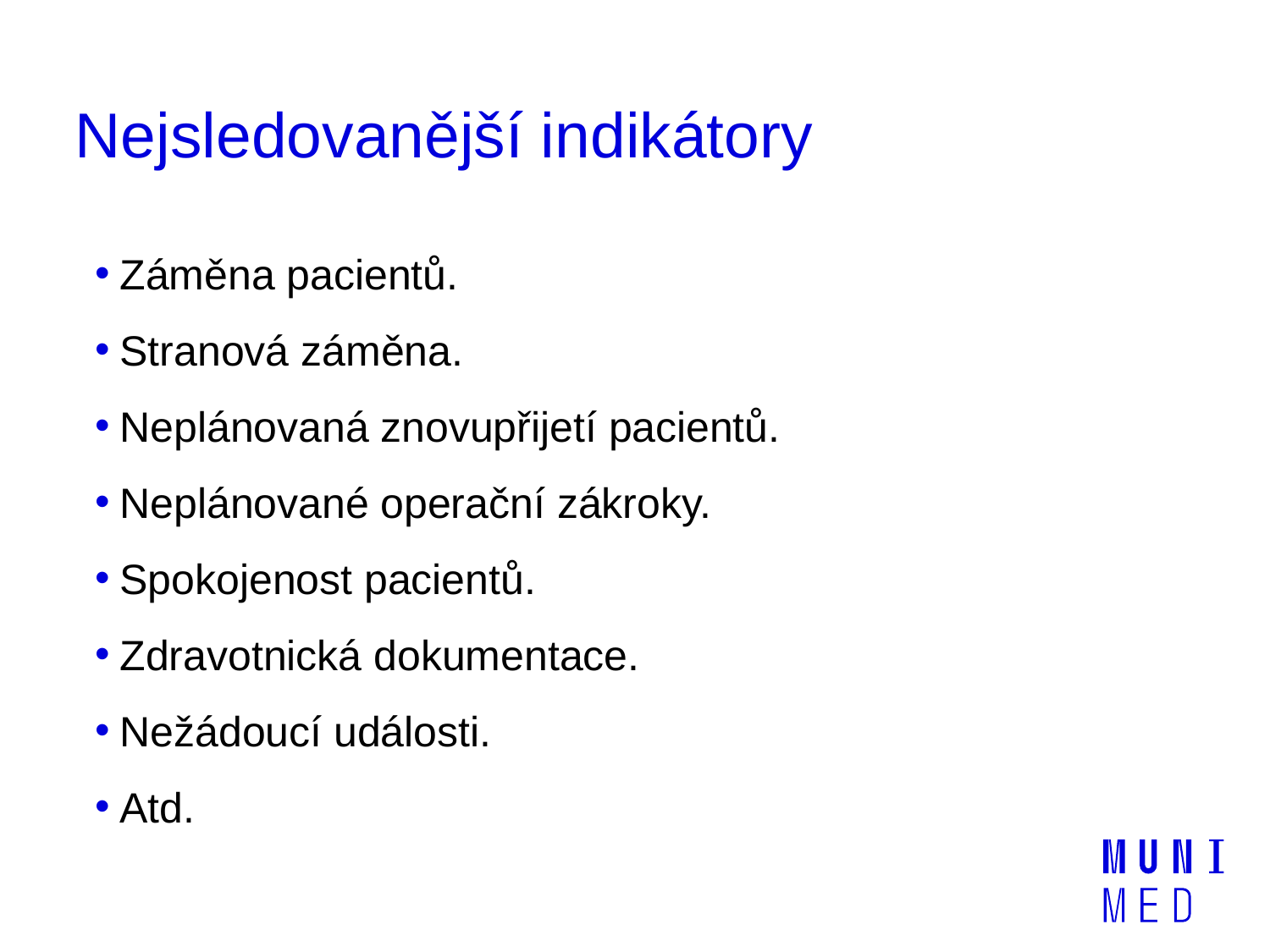

# Nejsledovanější indikátory
Záměna pacientů.
Stranová záměna.
Neplánovaná znovupřijetí pacientů.
Neplánované operační zákroky.
Spokojenost pacientů.
Zdravotnická dokumentace.
Nežádoucí události.
Atd.